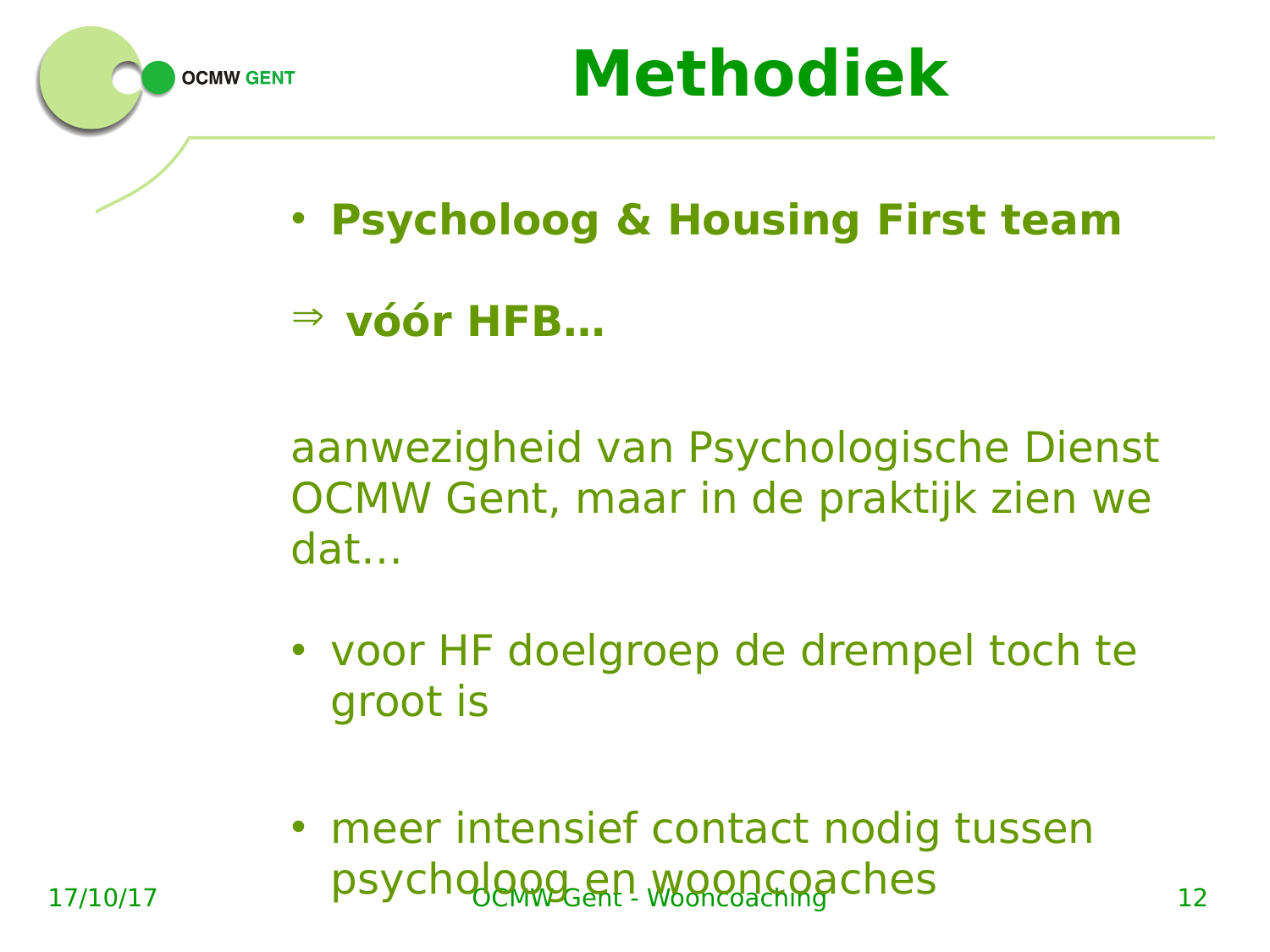

# Methodiek
Psycholoog & Housing First team

 vóór HFB…

aanwezigheid van Psychologische Dienst OCMW Gent, maar in de praktijk zien we dat…

voor HF doelgroep de drempel toch te groot is

meer intensief contact nodig tussen   psycholoog en wooncoaches

17/10/17
OCMW Gent - Wooncoaching
12